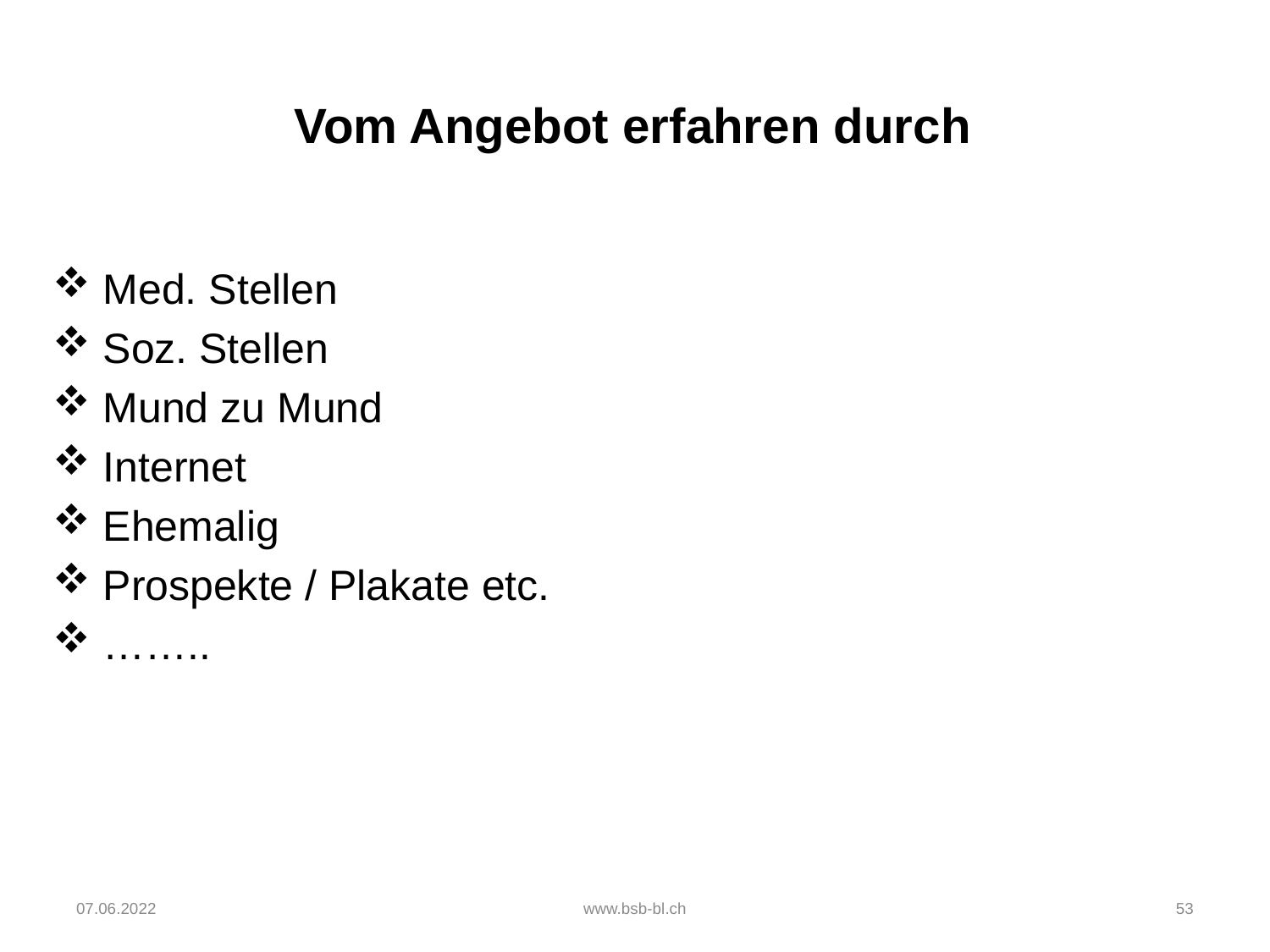

# Vom Angebot erfahren durch

 Med. Stellen
 Soz. Stellen
 Mund zu Mund
 Internet
 Ehemalig
 Prospekte / Plakate etc.
 ……..

07.06.2022
www.bsb-bl.ch
53